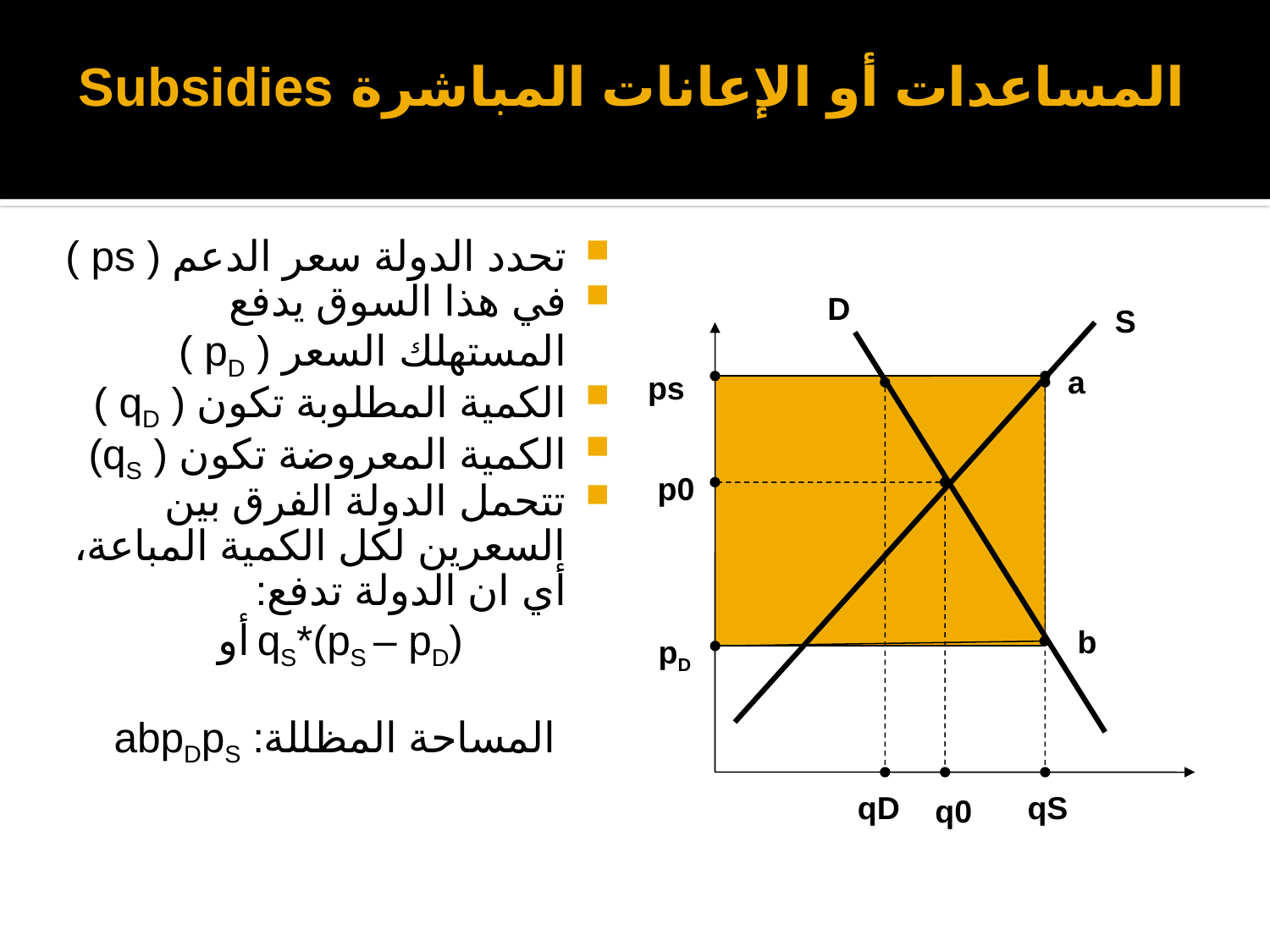

# Subsidies المساعدات أو الإعانات المباشرة
تحدد الدولة سعر الدعم ( ps )
في هذا السوق يدفع المستهلك السعر ( pD )
الكمية المطلوبة تكون ( qD )
الكمية المعروضة تكون ( qS)
تتحمل الدولة الفرق بين السعرين لكل الكمية المباعة، أي ان الدولة تدفع:
(pS – pD)*qS أو

المساحة المظللة: abpDpS

D
S

a
ps

p0

b
pD

qD
qS
q0